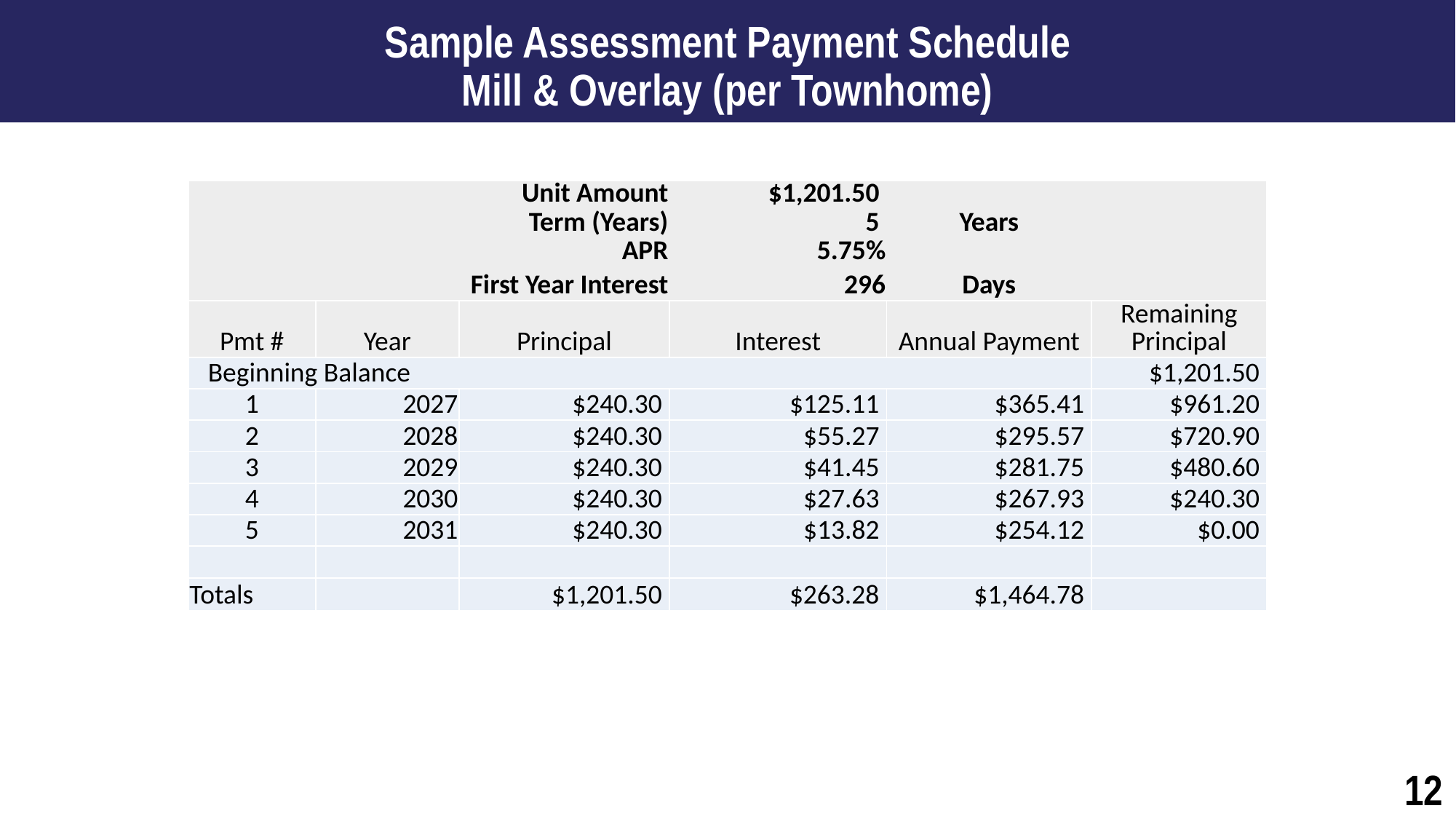

Sample Assessment Payment Schedule
Mill & Overlay (per Townhome)
| Unit Amount |  | Unit Amount | $1,201.50 |  |  |
| --- | --- | --- | --- | --- | --- |
| Term (Years) |  | Term (Years) | 5 | Years |  |
| APR |  | APR | 5.75% |  |  |
| First Year Interest |  | First Year Interest | 296 | Days |  |
| Pmt # | Year | Principal | Interest | Annual Payment | Remaining Principal |
| Beginning Balance |  | Beginning Balance |  |  | $1,201.50 |
| 1 | 2027 | $240.30 | $125.11 | $365.41 | $961.20 |
| 2 | 2028 | $240.30 | $55.27 | $295.57 | $720.90 |
| 3 | 2029 | $240.30 | $41.45 | $281.75 | $480.60 |
| 4 | 2030 | $240.30 | $27.63 | $267.93 | $240.30 |
| 5 | 2031 | $240.30 | $13.82 | $254.12 | $0.00 |
|  |  |  |  |  |  |
| Totals |  | $1,201.50 | $263.28 | $1,464.78 |  |

12